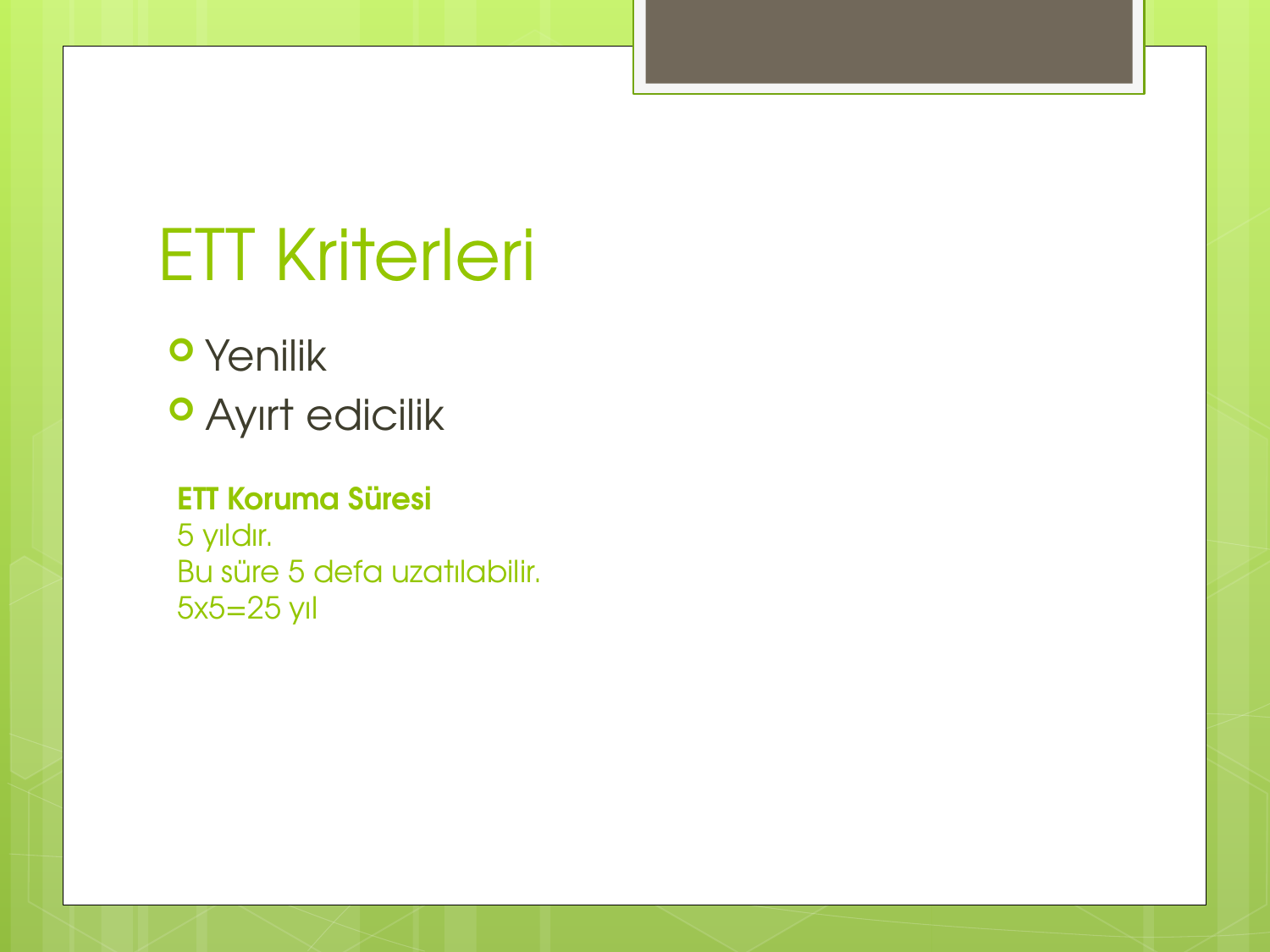

# ETT Kriterleri
Yenilik
Ayırt edicilik
ETT Koruma Süresi
5 yıldır.
Bu süre 5 defa uzatılabilir.
5x5=25 yıl